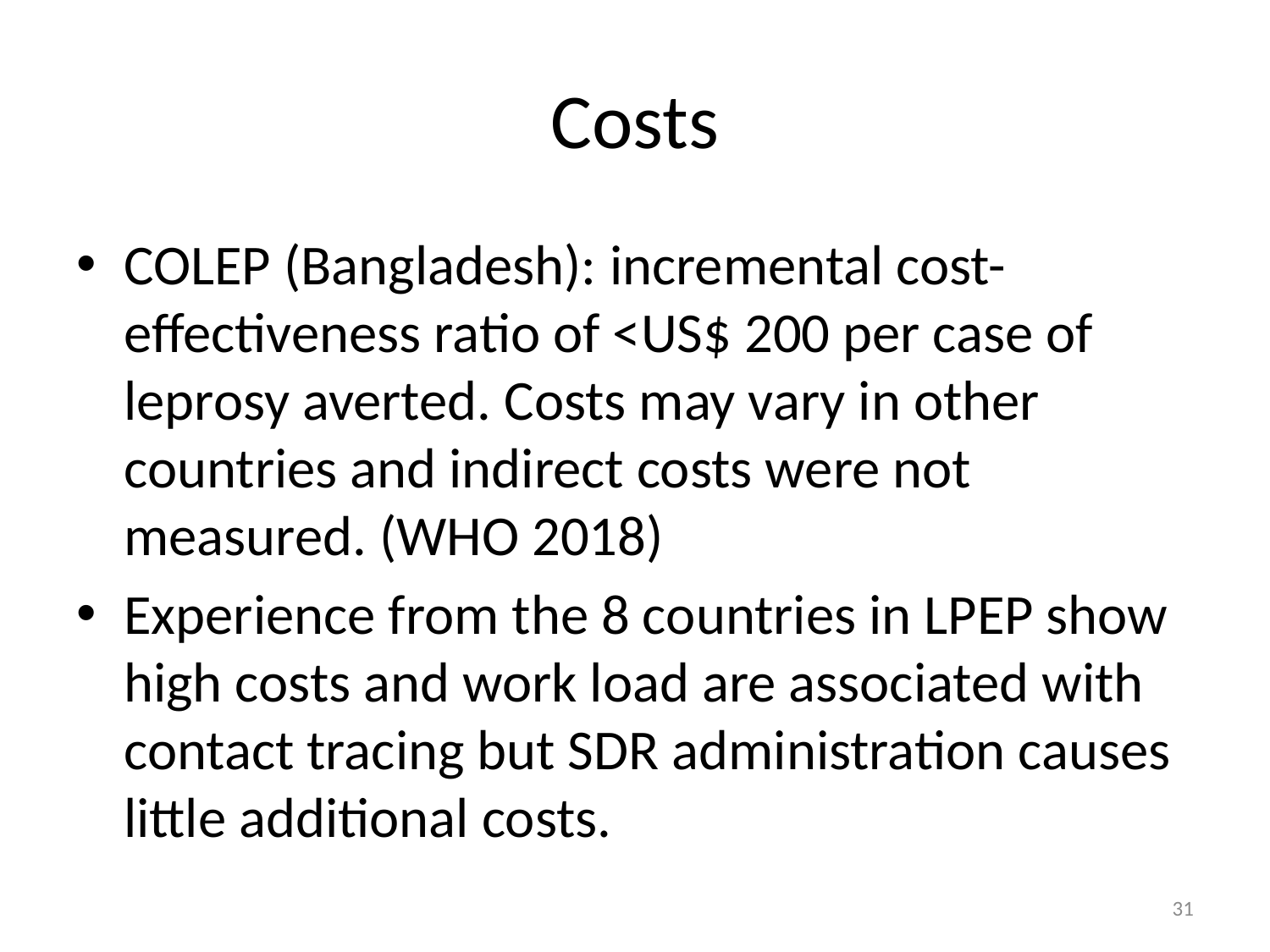

# Costs
COLEP (Bangladesh): incremental cost-effectiveness ratio of <US$ 200 per case of leprosy averted. Costs may vary in other countries and indirect costs were not measured. (WHO 2018)
Experience from the 8 countries in LPEP show high costs and work load are associated with contact tracing but SDR administration causes little additional costs.
31